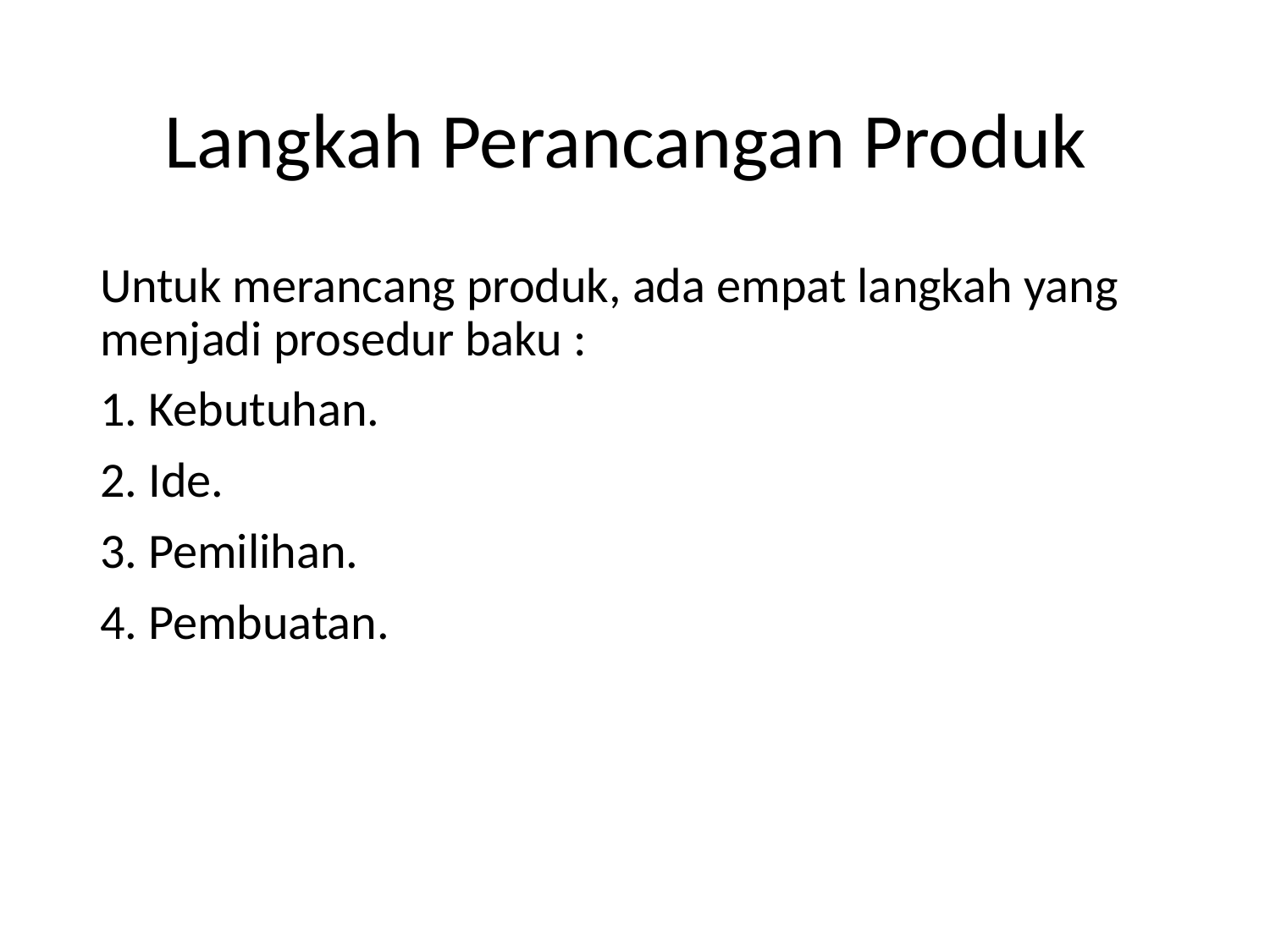

# Langkah Perancangan Produk
Untuk merancang produk, ada empat langkah yang menjadi prosedur baku :
1. Kebutuhan.
2. Ide.
3. Pemilihan.
4. Pembuatan.